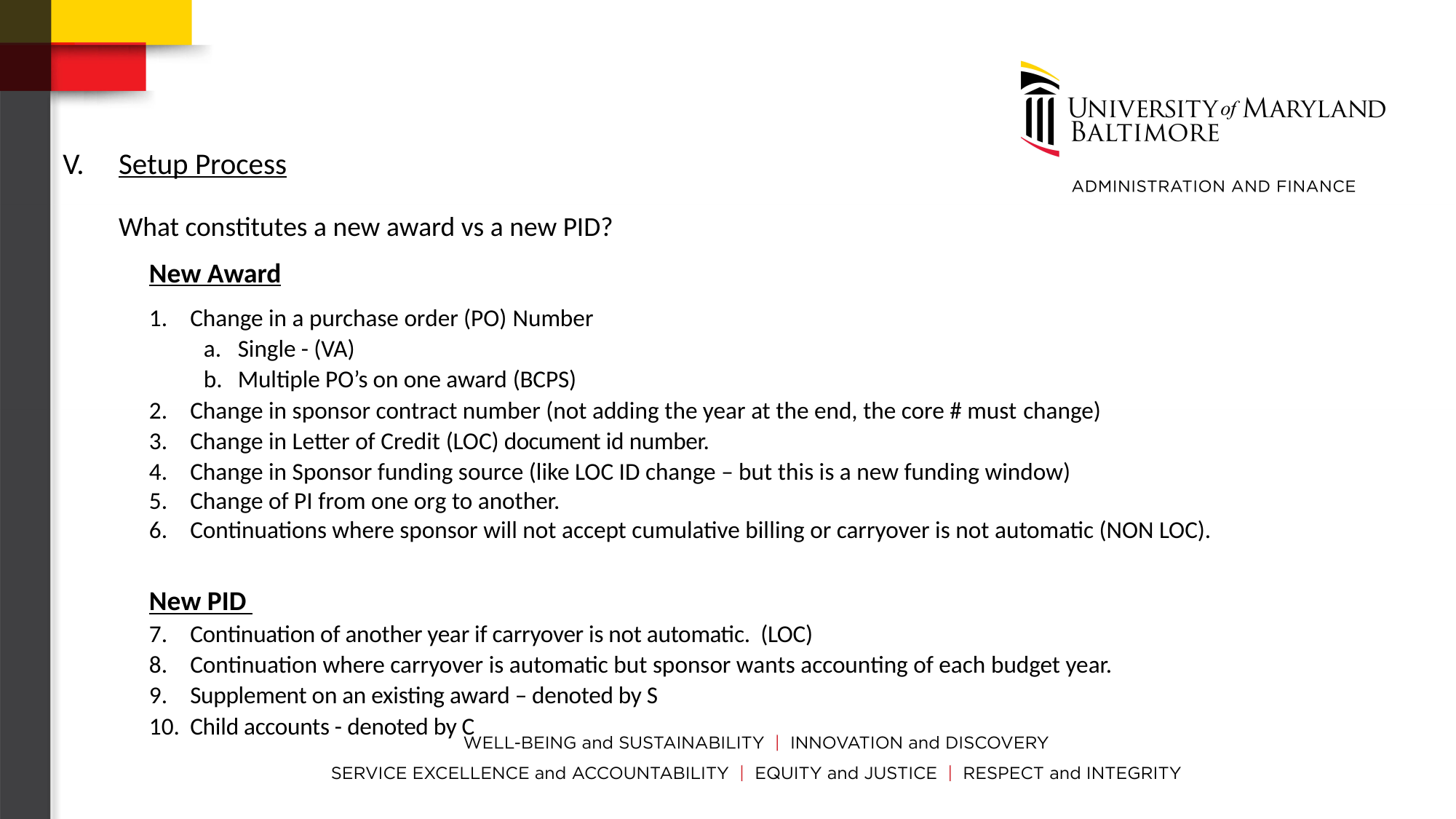

# Setup Process What constitutes a new award vs a new PID?
New Award
Change in a purchase order (PO) Number
Single - (VA)
Multiple PO’s on one award (BCPS)
Change in sponsor contract number (not adding the year at the end, the core # must change)
Change in Letter of Credit (LOC) document id number.
Change in Sponsor funding source (like LOC ID change – but this is a new funding window)
Change of PI from one org to another.
Continuations where sponsor will not accept cumulative billing or carryover is not automatic (NON LOC).

New PID
Continuation of another year if carryover is not automatic.  (LOC)
Continuation where carryover is automatic but sponsor wants accounting of each budget year.
Supplement on an existing award – denoted by S
Child accounts - denoted by C